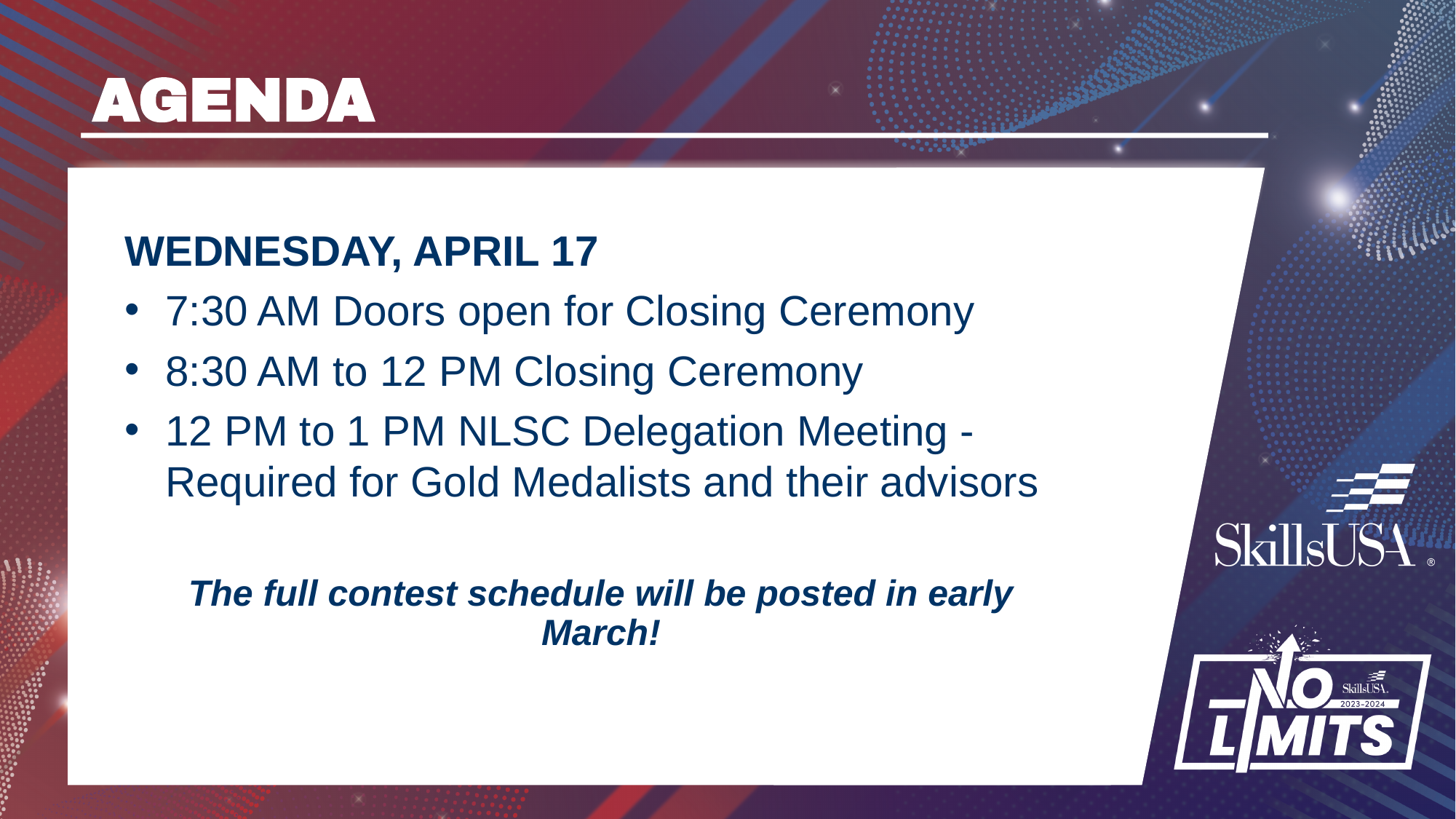

# AGENDA
WEDNESDAY, APRIL 17
7:30 AM Doors open for Closing Ceremony
8:30 AM to 12 PM Closing Ceremony
12 PM to 1 PM NLSC Delegation Meeting - Required for Gold Medalists and their advisors

The full contest schedule will be posted in early March!